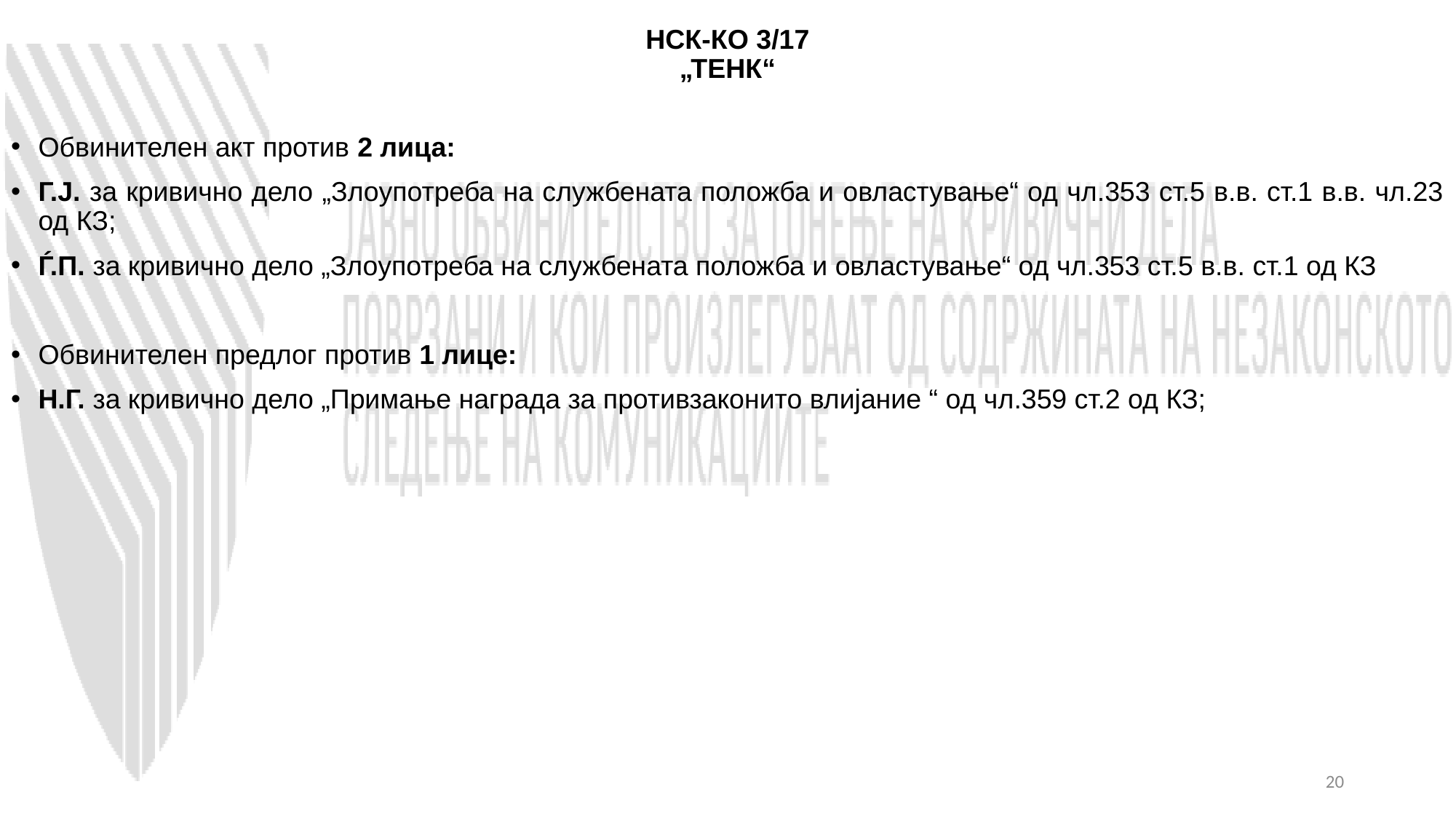

# НСК-КО 3/17 „ТЕНК“
Обвинителен акт против 2 лица:
Г.Ј. за кривично дело „Злоупотреба на службената положба и овластување“ од чл.353 ст.5 в.в. ст.1 в.в. чл.23 од КЗ;
Ѓ.П. за кривично дело „Злоупотреба на службената положба и овластување“ од чл.353 ст.5 в.в. ст.1 од КЗ

Обвинителен предлог против 1 лице:
Н.Г. за кривично дело „Примање награда за противзаконито влијание “ од чл.359 ст.2 од КЗ;

20